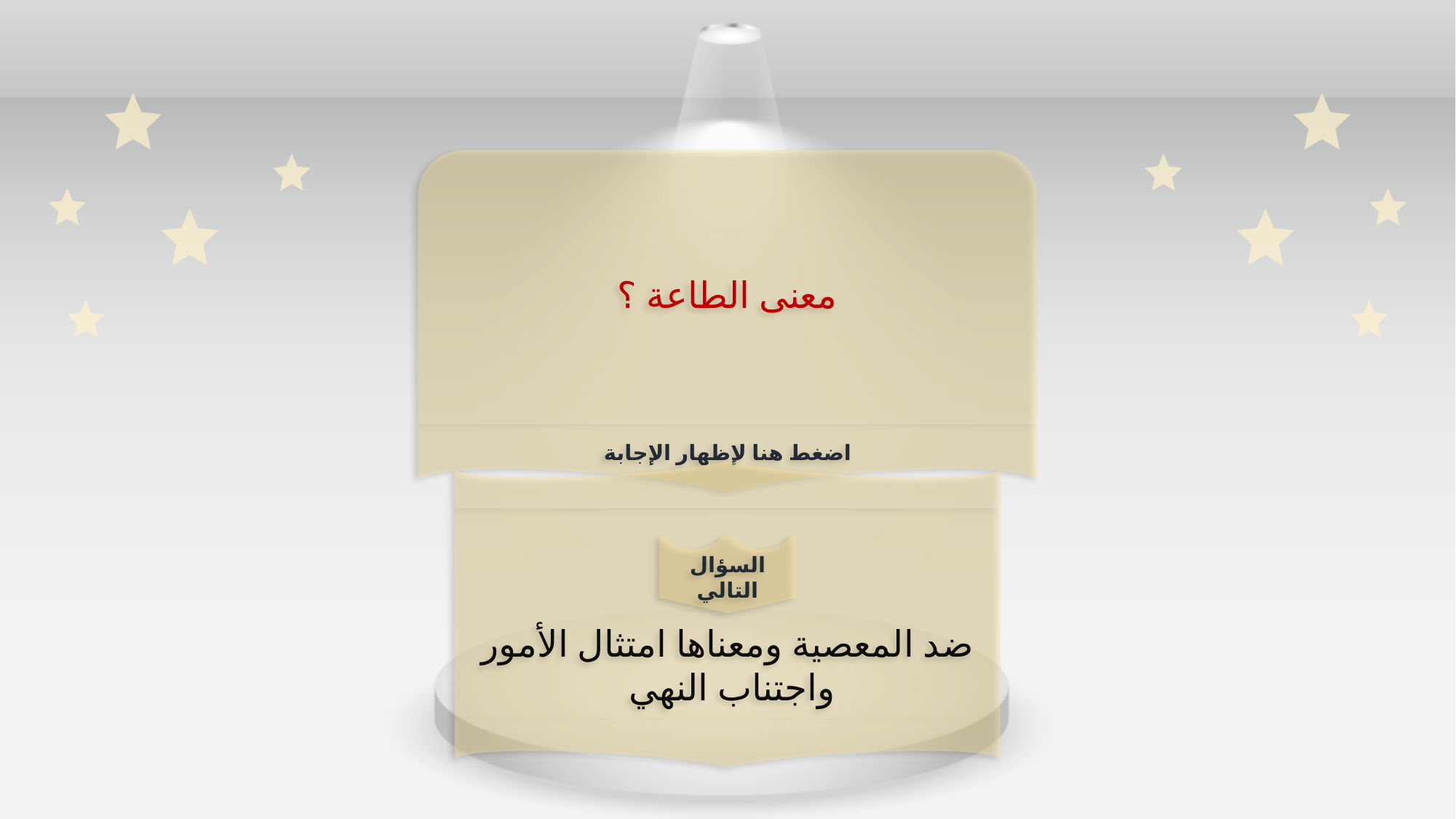

معنى الطاعة ؟
اضغط هنا لإظهار الإجابة

ضد المعصية ومعناها امتثال الأمور واجتناب النهي

السؤال التالي